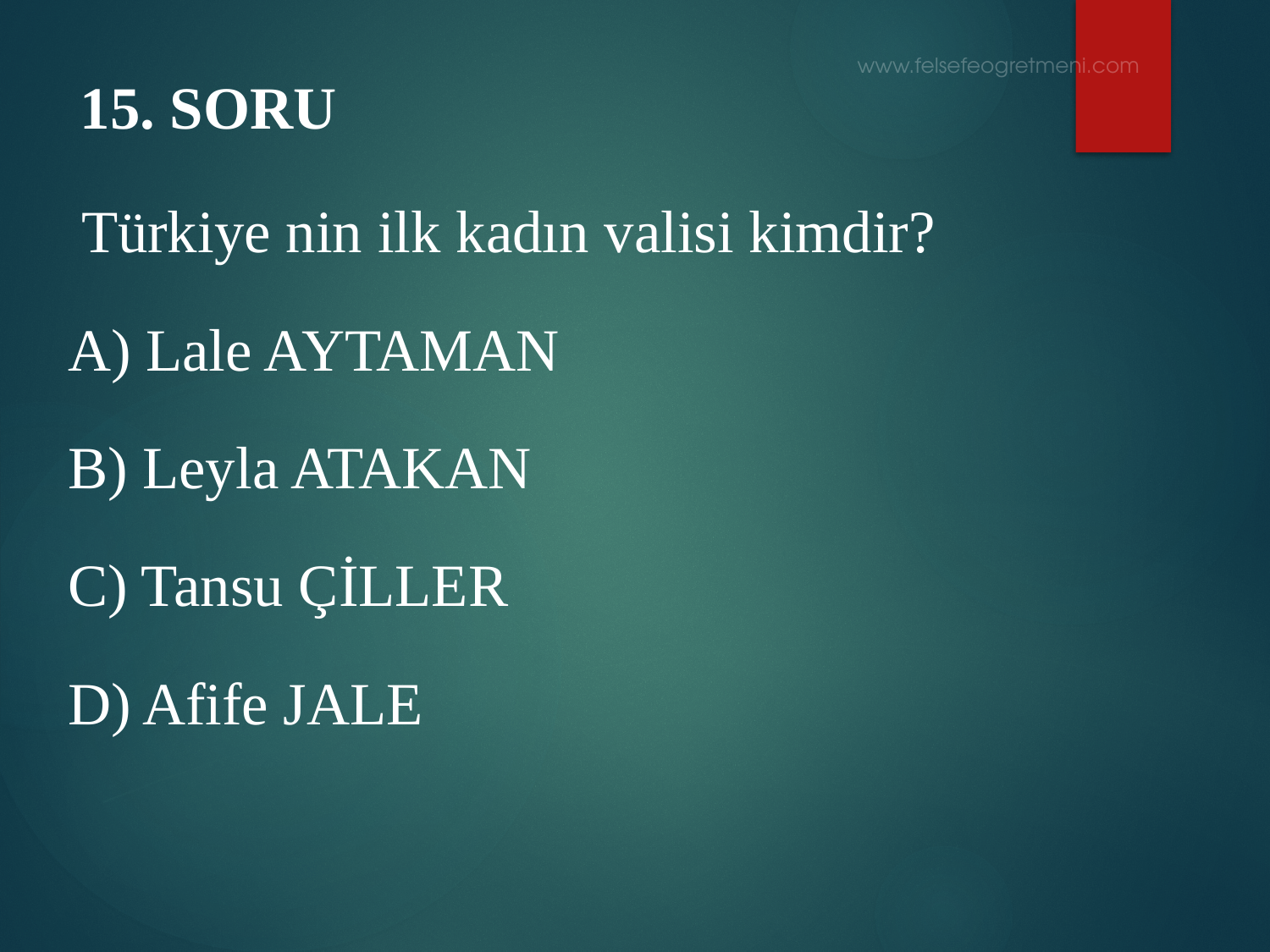

# 15. SORU
 Türkiye nin ilk kadın valisi kimdir?
A) Lale AYTAMAN
B) Leyla ATAKAN
C) Tansu ÇİLLER
D) Afife JALE